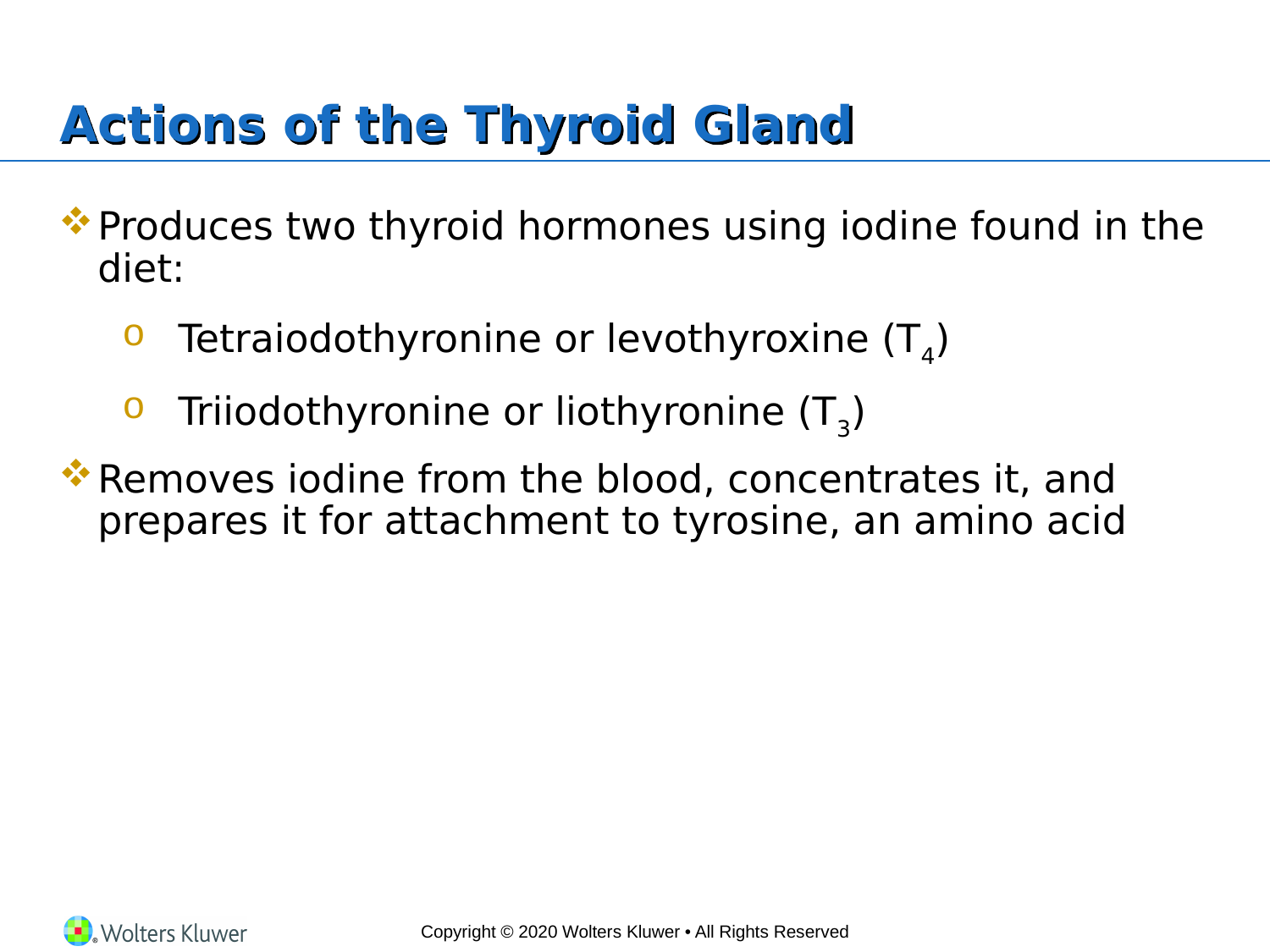

# Actions of the Thyroid Gland
Produces two thyroid hormones using iodine found in the diet:
Tetraiodothyronine or levothyroxine (T4)
Triiodothyronine or liothyronine (T3)
Removes iodine from the blood, concentrates it, and prepares it for attachment to tyrosine, an amino acid